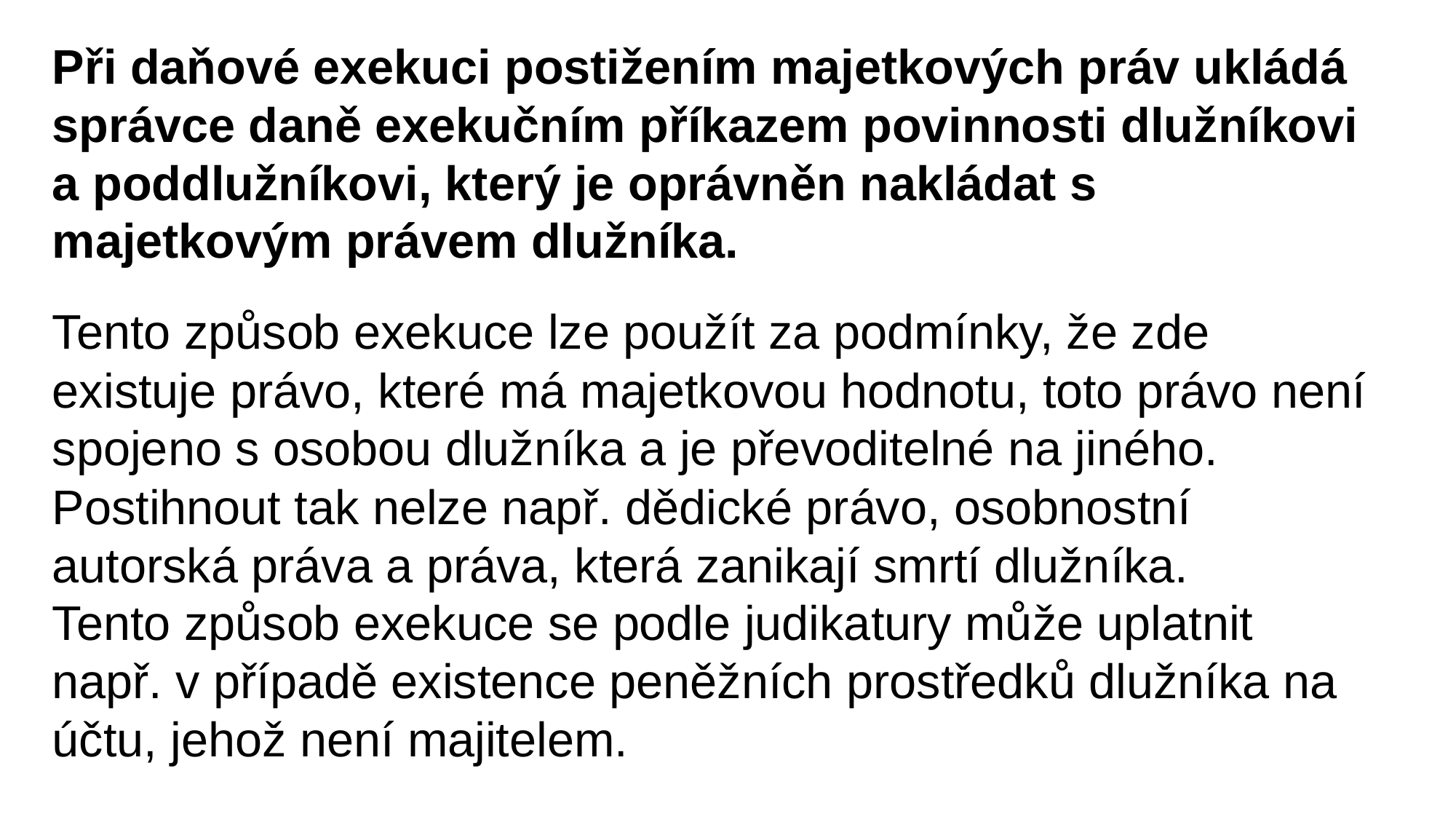

Při daňové exekuci postižením majetkových práv ukládá správce daně exekučním příkazem povinnosti dlužníkovi a poddlužníkovi, který je oprávněn nakládat s majetkovým právem dlužníka.
Tento způsob exekuce lze použít za podmínky, že zde existuje právo, které má majetkovou hodnotu, toto právo není spojeno s osobou dlužníka a je převoditelné na jiného. Postihnout tak nelze např. dědické právo, osobnostní autorská práva a práva, která zanikají smrtí dlužníka.
Tento způsob exekuce se podle judikatury může uplatnit např. v případě existence peněžních prostředků dlužníka na účtu, jehož není majitelem.